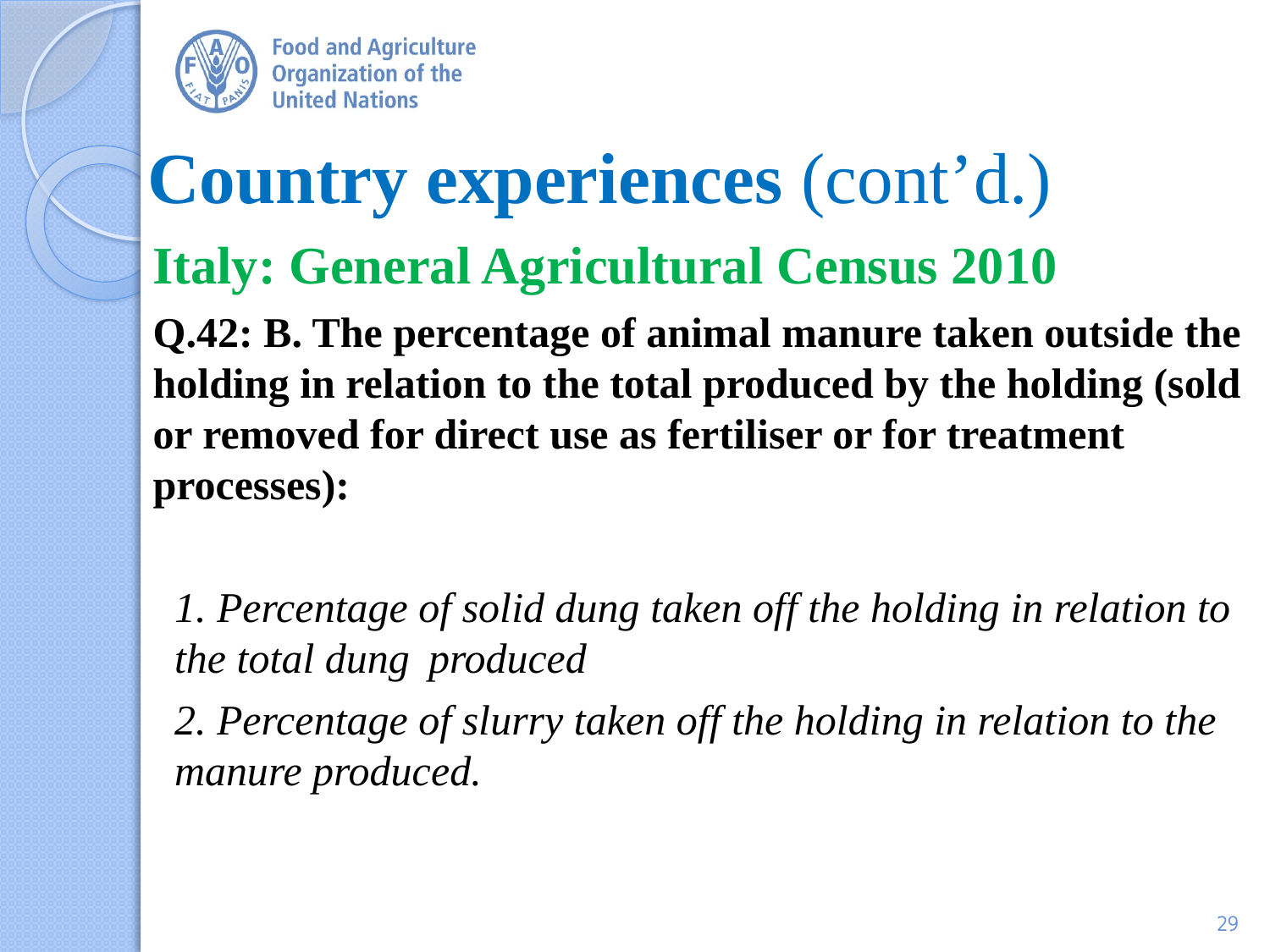

# Country experiences (cont’d.)
Italy: General Agricultural Census 2010
Q.42: B. The percentage of animal manure taken outside the holding in relation to the total produced by the holding (sold or removed for direct use as fertiliser or for treatment processes):

1. Percentage of solid dung taken off the holding in relation to the total dung 	produced
2. Percentage of slurry taken off the holding in relation to the manure produced.
29